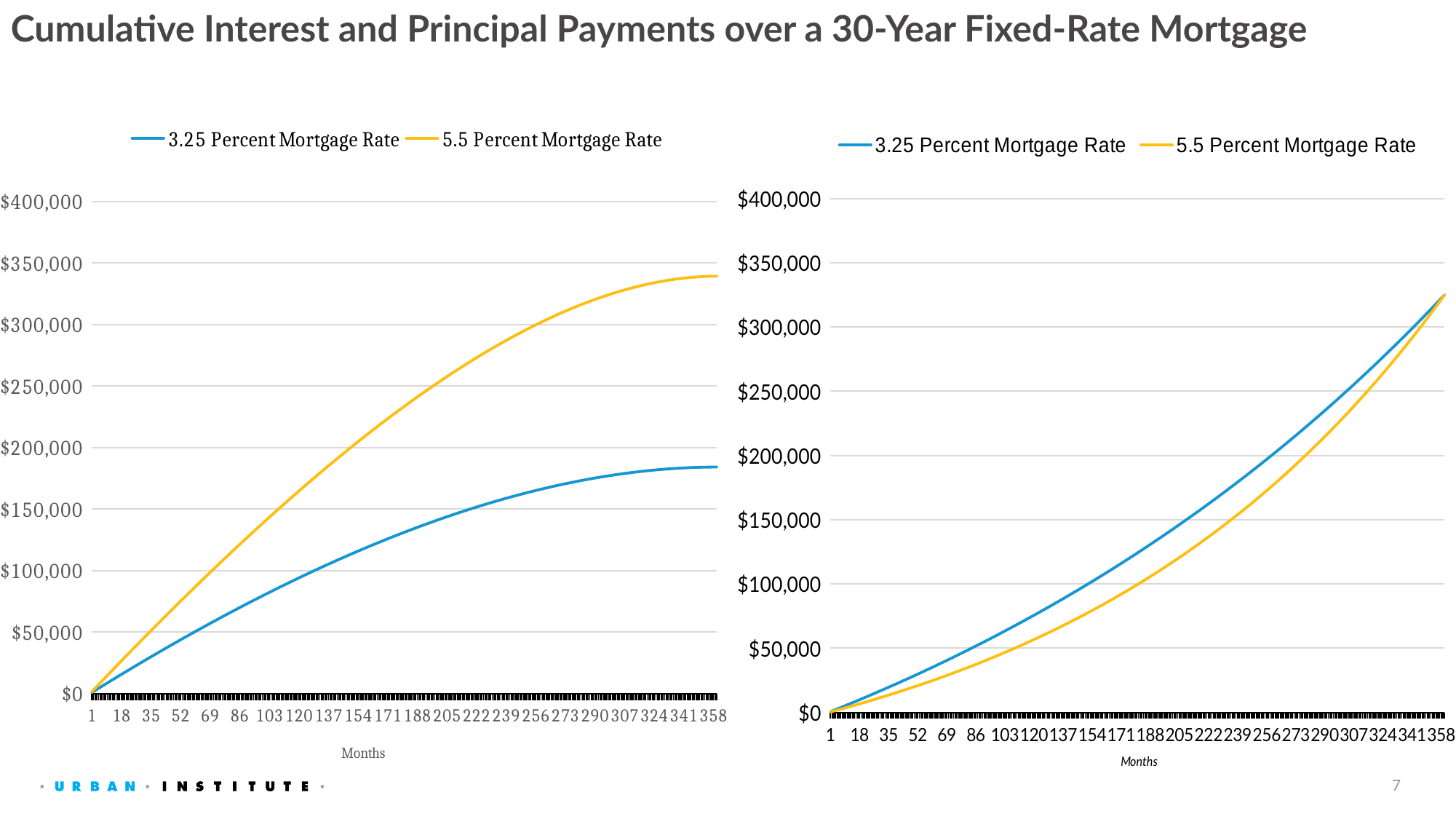

Cumulative Interest and Principal Payments over a 30-Year Fixed-Rate Mortgage

### Chart

| Category | 3.25 Percent Mortgage Rate | 5.5 Percent Mortgage Rate |
|---|---|---|
| 1 | 880.2083333333334 | 1489.5833333333333 |
| 2 | 1758.969841948443 | 2977.536233278546 |
| 3 | 2636.2806073617166 | 4463.851227015944 |
| 4 | 3512.136700476983 | 5948.520807475406 |
| 5 | 4386.534181556768 | 7431.53743317941 |
| 6 | 5259.469100193476 | 8912.893528085326 |
| 7 | 6130.93749528049 | 10392.581481426994 |
| 8 | 7000.935394983197 | 11870.59364755558 |
| 9 | 7869.458816709929 | 13346.922345779692 |
| 10 | 8736.503767082837 | 14821.559860204767 |
| 11 | 9602.06624190867 | 16294.498439571724 |
| 12 | 10466.142226149486 | 17765.73029709488 |
| 13 | 11328.727693893288 | 19235.24761029912 |
| 14 | 12189.81860832456 | 20703.042520856317 |
| 15 | 13049.410921694749 | 22169.107134421003 |
| 16 | 13907.500575292648 | 23633.433520465296 |
| 17 | 14764.083499414706 | 25096.01371211306 |
| 18 | 15619.155613335259 | 26556.83970597331 |
| 19 | 16472.712825276678 | 28015.903461972855 |
| 20 | 17324.751032379438 | 29473.196903188167 |
| 21 | 18175.2661206721 | 30928.711915676486 |
| 22 | 19024.253965041218 | 32382.440348306143 |
| 23 | 19871.710429201168 | 33834.37401258612 |
| 24 | 20717.63136566388 | 35284.50468249482 |
| 25 | 21562.012615708514 | 36732.82409430804 |
| 26 | 22404.850009351016 | 38179.323946426164 |
| 27 | 23246.139365313633 | 39623.9958992006 |
| 28 | 24085.876490994313 | 41066.83157475935 |
| 29 | 24924.05718243604 | 42507.82255683185 |
| 30 | 25760.67722429609 | 43946.96039057295 |
| 31 | 26595.732389815177 | 45384.23658238613 |
| 32 | 27429.218440786542 | 46819.642599745894 |
| 33 | 28261.131127524954 | 48253.16987101932 |
| 34 | 29091.466188835613 | 49684.80978528686 |
| 35 | 29920.219351982985 | 51114.553692162226 |
| 36 | 30747.386332659546 | 52542.392901611536 |
| 37 | 31572.962834954436 | 53968.31868377159 |
| 38 | 32396.94455132204 | 55392.32226876731 |
| 39 | 33219.32716255048 | 56814.39484652837 |
| 40 | 34040.10633772999 | 58234.527566604935 |
| 41 | 34859.27773422127 | 59652.711537982614 |
| 42 | 35676.836997623715 | 61068.937828896545 |
| 43 | 36492.77976174354 | 62483.197466644604 |
| 44 | 37307.10164856186 | 63895.48143739977 |
| 45 | 38119.79826820264 | 65305.78068602167 |
| 46 | 38930.86521890062 | 66714.08611586719 |
| 47 | 39740.298086969065 | 68120.38858860027 |
| 48 | 40548.09244676753 | 69524.67892400081 |
| 49 | 41354.24386066944 | 70926.9478997727 |
| 50 | 42158.747879029674 | 72327.18625135098 |
| 51 | 42961.60004015196 | 73725.3846717081 |
| 52 | 43762.79587025629 | 75121.5338111593 |
| 53 | 44562.33088344615 | 76515.62427716708 |
| 54 | 45360.20058167573 | 77907.64663414482 |
| 55 | 46156.40045471701 | 79297.59140325949 |
| 56 | 46950.925980126776 | 80685.44906223337 |
| 57 | 47743.772623213525 | 82071.21004514498 |
| 58 | 48534.9358370043 | 83454.86474222904 |
| 59 | 49324.41106221142 | 84836.40349967549 |
| 60 | 50112.19372719914 | 86215.81661942769 |
| 61 | 50898.2792479502 | 87593.0943589795 |
| 62 | 51682.6630280323 | 88968.22693117171 |
| 63 | 52465.34045856445 | 90341.20450398723 |
| 64 | 53246.30691818329 | 91712.0172003456 |
| 65 | 54025.55777300926 | 93080.65509789636 |
| 66 | 54803.08837661272 | 94447.10822881167 |
| 67 | 55578.894069979935 | 95811.36657957779 |
| 68 | 56352.97018147902 | 97173.42009078569 |
| 69 | 57125.31202682574 | 98533.25865692072 |
| 70 | 57895.91490904928 | 99890.8721261513 |
| 71 | 58664.77411845783 | 101246.25030011663 |
| 72 | 59431.884932604204 | 102599.38293371341 |
| 73 | 60197.24261625122 | 103950.2597348816 |
| 74 | 60960.84242133711 | 105298.87036438925 |
| 75 | 61722.67958694077 | 106645.20443561624 |
| 76 | 62482.74933924694 | 107989.25151433713 |
| 77 | 63241.04689151127 | 109331.00111850291 |
| 78 | 63997.56744402532 | 110670.4427180219 |
| 79 | 64752.306184081426 | 112007.56573453946 |
| 80 | 65505.25828593751 | 113342.35954121682 |
| 81 | 66256.4189107818 | 114674.81346250889 |
| 82 | 67005.78320669736 | 116004.91677394097 |
| 83 | 67753.3463086267 | 117332.65870188456 |
| 84 | 68499.10333833609 | 118658.02842333198 |
| 85 | 69243.04940437994 | 119981.01506567014 |
| 86 | 69985.17960206499 | 121301.60770645313 |
| 87 | 70725.48901341444 | 122619.79537317381 |
| 88 | 71463.97270713195 | 123935.56704303439 |
| 89 | 72200.62573856562 | 125248.91164271593 |
| 90 | 72935.44314967176 | 126559.81804814679 |
| 91 | 73668.41996897863 | 127868.27508426996 |
| 92 | 74399.55121155013 | 129174.27152480948 |
| 93 | 75128.83187894926 | 130477.79609203557 |
| 94 | 75856.2569592016 | 131778.83745652888 |
| 95 | 76581.8214267586 | 133077.38423694356 |
| 96 | 77305.52024246092 | 134373.42499976922 |
| 97 | 78027.34835350142 | 135666.94825909194 |
| 98 | 78747.30069338833 | 136957.942476354 |
| 99 | 79465.3721819081 | 138246.3960601126 |
| 100 | 80181.55772508826 | 139532.29736579754 |
| 101 | 80895.85221516021 | 140815.63469546763 |
| 102 | 81608.25053052176 | 142096.39629756616 |
| 103 | 82318.74753569976 | 143374.57036667506 |
| 104 | 83027.33808131244 | 144650.14504326816 |
| 105 | 83734.01700403182 | 145923.10841346308 |
| 106 | 84438.7791265459 | 147193.44850877216 |
| 107 | 85141.61925752078 | 148461.15330585217 |
| 108 | 85842.53219156271 | 149726.2107262529 |
| 109 | 86541.51270918001 | 150988.60863616457 |
| 110 | 87238.55557674485 | 152248.3348461641 |
| 111 | 87933.65554645502 | 153505.37711096022 |
| 112 | 88626.80735629548 | 154759.72312913745 |
| 113 | 89318.00572999993 | 156011.36054289874 |
| 114 | 90007.24537701215 | 157260.2769378072 |
| 115 | 90694.52099244736 | 158506.45984252644 |
| 116 | 91379.82725705337 | 159749.89672855975 |
| 117 | 92063.1588371717 | 160990.57500998813 |
| 118 | 92744.5103846985 | 162228.48204320716 |
| 119 | 93423.87653704552 | 163463.60512666256 |
| 120 | 94101.25191710082 | 164695.93150058456 |
| 121 | 94776.63113318942 | 165925.44834672112 |
| 122 | 95450.00877903395 | 167152.14278806993 |
| 123 | 96121.37943371496 | 168376.00188860903 |
| 124 | 96790.7376616314 | 169597.01265302635 |
| 125 | 97458.07801246077 | 170815.16202644803 |
| 126 | 98123.3950211193 | 172030.43689416532 |
| 127 | 98786.68320772196 | 173242.82408136042 |
| 128 | 99447.93707754233 | 174452.31035283094 |
| 129 | 100107.15112097246 | 175658.88241271314 |
| 130 | 100764.31981348254 | 176862.5269042039 |
| 131 | 101419.4376155805 | 178063.23040928142 |
| 132 | 102072.49897277147 | 179260.97944842465 |
| 133 | 102723.49831551716 | 180455.76048033137 |
| 134 | 103372.43005919513 | 181647.5599016351 |
| 135 | 104019.28860405789 | 182836.36404662058 |
| 136 | 104664.06833519199 | 184022.15918693802 |
| 137 | 105306.76362247691 | 185204.93153131602 |
| 138 | 105947.36882054388 | 186384.66722527318 |
| 139 | 106585.87826873462 | 187561.3523508284 |
| 140 | 107222.28629105988 | 188734.97292620988 |
| 141 | 107856.58719615793 | 189905.51490556262 |
| 142 | 108488.77527725295 | 191072.96417865483 |
| 143 | 109118.84481211327 | 192237.30657058282 |
| 144 | 109746.7900630095 | 193398.52784147457 |
| 145 | 110372.60527667256 | 194556.613686192 |
| 146 | 110996.28468425164 | 195711.5497340318 |
| 147 | 111617.82250127192 | 196863.321548425 |
| 148 | 112237.21292759228 | 198011.91462663494 |
| 149 | 112854.45014736292 | 199157.3143994541 |
| 150 | 113469.52832898278 | 200299.50623089945 |
| 151 | 114082.44162505685 | 201438.47541790636 |
| 152 | 114693.18417235346 | 202574.20719002114 |
| 153 | 115301.75009176132 | 203706.68670909223 |
| 154 | 115908.13348824659 | 204835.89906895984 |
| 155 | 116512.32845080967 | 205961.82929514427 |
| 156 | 117114.32905244202 | 207084.4623445328 |
| 157 | 117714.12935008279 | 208203.78310506514 |
| 158 | 118311.72338457534 | 209319.77639541737 |
| 159 | 118907.10518062362 | 210432.42696468448 |
| 160 | 119500.26874674854 | 211541.7194920615 |
| 161 | 120091.20807524404 | 212647.6385865231 |
| 162 | 120679.91714213321 | 213750.16878650174 |
| 163 | 121266.38990712422 | 214849.29455956438 |
| 164 | 121850.62031356608 | 215945.00030208766 |
| 165 | 122432.60228840438 | 217037.27033893162 |
| 166 | 123012.32974213686 | 218126.08892311188 |
| 167 | 123589.79656876887 | 219211.4402354704 |
| 168 | 124164.99664576867 | 220293.30838434465 |
| 169 | 124737.92383402267 | 221371.67740523536 |
| 170 | 125308.57197779053 | 222446.53126047258 |
| 171 | 125876.9349046601 | 223517.8538388804 |
| 172 | 126443.00642550226 | 224585.62895544004 |
| 173 | 127006.7803344257 | 225649.84035095133 |
| 174 | 127568.25040873147 | 226710.47169169283 |
| 175 | 128127.4104088675 | 227767.50656908017 |
| 176 | 128684.25407838289 | 228820.92849932297 |
| 177 | 129238.77514388222 | 229870.72092308014 |
| 178 | 129790.9673149796 | 230916.86720511364 |
| 179 | 130340.8242842527 | 231959.35063394054 |
| 180 | 130888.33972719658 | 232998.1544214837 |
| 181 | 131433.50730217743 | 234033.2617027205 |
| 182 | 131976.3206503862 | 235064.65553533044 |
| 183 | 132516.773395792 | 236092.31889934058 |
| 184 | 133054.85914509563 | 237116.23469676988 |
| 185 | 133590.5714876826 | 238136.3857512715 |
| 186 | 134123.90399557643 | 239152.7548077737 |
| 187 | 134654.85022339146 | 240165.32453211895 |
| 188 | 135183.40370828583 | 241174.07751070155 |
| 189 | 135709.5579699141 | 242178.99625010343 |
| 190 | 136233.30651037997 | 243180.06317672835 |
| 191 | 136754.6428141886 | 244177.2606364344 |
| 192 | 137273.56034819904 | 245170.57089416485 |
| 193 | 137790.05256157642 | 246159.97613357735 |
| 194 | 138304.11288574402 | 247145.45845667124 |
| 195 | 138815.73473433524 | 248126.99988341343 |
| 196 | 139324.9115031454 | 249104.58235136227 |
| 197 | 139831.63657008344 | 250078.18771529 |
| 198 | 140335.90329512343 | 251047.79774680315 |
| 199 | 140837.70502025605 | 252013.3941339615 |
| 200 | 141337.0350694399 | 252974.95848089512 |
| 201 | 141833.88674855264 | 253932.4723074196 |
| 202 | 142328.25334534197 | 254885.91704864978 |
| 203 | 142820.1281293766 | 255835.27405461133 |
| 204 | 143309.504351997 | 256780.524589851 |
| 205 | 143796.37524626596 | 257721.64983304462 |
| 206 | 144280.73402691926 | 258658.63087660362 |
| 207 | 144762.57389031583 | 259591.44872627972 |
| 208 | 145241.8880143881 | 260520.0843007676 |
| 209 | 145718.66955859205 | 261444.51843130597 |
| 210 | 146192.91166385723 | 262364.7318612768 |
| 211 | 146664.6074525365 | 263280.70524580235 |
| 212 | 147133.75002835575 | 264192.41915134114 |
| 213 | 147600.33247636352 | 265099.85405528103 |
| 214 | 148064.3478628803 | 266002.99034553143 |
| 215 | 148525.7892354479 | 266901.80832011293 |
| 216 | 148984.64962277855 | 267796.28818674537 |
| 217 | 149440.9220347039 | 268686.410062434 |
| 218 | 149894.59946212385 | 269572.15397305356 |
| 219 | 150345.6748769554 | 270453.49985293095 |
| 220 | 150794.1412320811 | 271330.4275444252 |
| 221 | 151239.9914612976 | 272202.9167975062 |
| 222 | 151683.21847926392 | 273070.9472693313 |
| 223 | 152123.81518144955 | 273934.4985238197 |
| 224 | 152561.7744440826 | 274793.5500312253 |
| 225 | 152997.0891240976 | 275648.0811677073 |
| 226 | 153429.75205908332 | 276498.0712148989 |
| 227 | 153859.75606723028 | 277343.4993594742 |
| 228 | 154287.0939472783 | 278184.34469271294 |
| 229 | 154711.7584784638 | 279020.58621006313 |
| 230 | 155133.7424204669 | 279852.2028107019 |
| 231 | 155553.03851335862 | 280679.1732970944 |
| 232 | 155969.63947754758 | 281501.4763745503 |
| 233 | 156383.53801372688 | 282319.0906507787 |
| 234 | 156794.72680282066 | 283131.99463544047 |
| 235 | 157203.19850593057 | 283940.16673969943 |
| 236 | 157608.94576428208 | 284743.58527577034 |
| 237 | 158011.96119917062 | 285542.2284564657 |
| 238 | 158412.23741190764 | 286336.07439474 |
| 239 | 158809.7669837665 | 287125.1011032321 |
| 240 | 159204.54247592812 | 287909.28649380564 |
| 241 | 159596.55642942668 | 288688.6083770867 |
| 242 | 159985.80136509496 | 289463.04446200025 |
| 243 | 160372.2697835097 | 290232.57235530374 |
| 244 | 160755.95416493661 | 290997.169561119 |
| 245 | 161136.84696927556 | 291756.81348046166 |
| 246 | 161514.94063600528 | 292511.48141076876 |
| 247 | 161890.22758412804 | 293261.15054542385 |
| 248 | 162262.7002121143 | 294005.7979732802 |
| 249 | 162632.350897847 | 294745.4006781817 |
| 250 | 162999.17199856593 | 295479.9355384814 |
| 251 | 163363.15585081163 | 296209.37932655826 |
| 252 | 163724.29477036948 | 296933.7087083312 |
| 253 | 164082.58105221347 | 297652.90024277143 |
| 254 | 164438.0069704498 | 298366.9303814119 |
| 255 | 164790.56477826033 | 299075.7754678553 |
| 256 | 165140.24670784603 | 299779.4117372789 |
| 257 | 165487.04497037 | 300477.8153159382 |
| 258 | 165830.95175590066 | 301170.9622206671 |
| 259 | 166171.95923335446 | 301858.8283583768 |
| 260 | 166510.0595504387 | 302541.38952555176 |
| 261 | 166845.244833594 | 303218.6214077437 |
| 262 | 167177.5071879369 | 303890.49957906315 |
| 263 | 167506.83869720178 | 304556.99950166856 |
| 264 | 167833.23142368326 | 305218.0965252533 |
| 265 | 168156.67740817796 | 305873.7658865303 |
| 266 | 168477.16866992632 | 306523.9827087139 |
| 267 | 168794.69720655426 | 307168.72200099996 |
| 268 | 169109.25499401457 | 307807.95865804306 |
| 269 | 169420.83398652825 | 308441.66745943174 |
| 270 | 169729.42611652563 | 309069.8230691609 |
| 271 | 170035.02329458744 | 309692.4000351021 |
| 272 | 170337.6174093855 | 310309.3727884713 |
| 273 | 170637.20032762346 | 310920.71564329416 |
| 274 | 170933.7638939773 | 311526.4027958691 |
| 275 | 171227.2999310357 | 312126.40832422744 |
| 276 | 171517.8002392401 | 312720.7061875915 |
| 277 | 171805.2565968249 | 313309.2702258301 |
| 278 | 172089.6607597572 | 313892.07415891136 |
| 279 | 172371.0044616764 | 314469.0915863534 |
| 280 | 172649.27941383398 | 315040.29598667193 |
| 281 | 172924.47730503263 | 315605.66071682604 |
| 282 | 173196.58980156563 | 316165.1590116608 |
| 283 | 173465.60854715572 | 316718.7639833476 |
| 284 | 173731.5251628941 | 317266.44862082216 |
| 285 | 173994.33124717913 | 317808.1857892192 |
| 286 | 174254.01837565476 | 318343.9482293055 |
| 287 | 174510.578101149 | 318873.70855690964 |
| 288 | 174764.00195361214 | 319397.4392623494 |
| 289 | 175014.28144005468 | 319915.11270985653 |
| 290 | 175261.40804448535 | 320426.70113699883 |
| 291 | 175505.37322784867 | 320932.17665409966 |
| 292 | 175746.1684279626 | 321431.5112436546 |
| 293 | 175983.78505945584 | 321924.67675974575 |
| 294 | 176218.21451370502 | 322411.64492745313 |
| 295 | 176449.44815877182 | 322892.38734226325 |
| 296 | 176677.47733933968 | 323366.87546947534 |
| 297 | 176902.29337665054 | 323835.0806436046 |
| 298 | 177123.88756844148 | 324296.97406778275 |
| 299 | 177342.25118888085 | 324752.5268131558 |
| 300 | 177557.37548850456 | 325201.70981827925 |
| 301 | 177769.2516941521 | 325644.4938885103 |
| 302 | 177977.87100890226 | 326080.8496953973 |
| 303 | 178183.22461200887 | 326510.74777606665 |
| 304 | 178385.3036588362 | 326934.1585326065 |
| 305 | 178584.09928079438 | 327351.05223144795 |
| 306 | 178779.60258527435 | 327761.3990027432 |
| 307 | 178971.80465558294 | 328165.168839741 |
| 308 | 179160.69655087762 | 328562.3315981591 |
| 309 | 179346.26930610105 | 328952.85699555406 |
| 310 | 179528.51393191554 | 329336.71461068786 |
| 311 | 179707.4214146373 | 329713.8738828918 |
| 312 | 179882.9827161704 | 330084.3041114274 |
| 313 | 180055.18877394084 | 330447.97445484455 |
| 314 | 180224.03050083006 | 330804.8539303365 |
| 315 | 180389.49878510862 | 331154.9114130919 |
| 316 | 180551.58449036942 | 331498.115635644 |
| 317 | 180710.27845546097 | 331834.4351872169 |
| 318 | 180865.57149442032 | 332163.8385130686 |
| 319 | 181017.45439640584 | 332486.2939138313 |
| 320 | 181165.9179256299 | 332801.7695448482 |
| 321 | 181310.95282129128 | 333110.233415508 |
| 322 | 181452.5497975074 | 333411.6533885758 |
| 323 | 181590.69954324645 | 333705.99717952096 |
| 324 | 181725.3927222592 | 333993.232355842 |
| 325 | 181856.61997301076 | 334273.32633638865 |
| 326 | 181984.3719086121 | 334546.2463906802 |
| 327 | 182108.63911675138 | 334811.95963822136 |
| 328 | 182229.41215962503 | 335070.4330478145 |
| 329 | 182346.6815738688 | 335321.63343686913 |
| 330 | 182460.43787048847 | 335565.52747070766 |
| 331 | 182570.67153479048 | 335802.0816618687 |
| 332 | 182677.37302631233 | 336031.2623694067 |
| 333 | 182780.5327787527 | 336253.0357981883 |
| 334 | 182880.1411999016 | 336467.3679981859 |
| 335 | 182976.18867157013 | 336674.2248637676 |
| 336 | 183068.66554952005 | 336873.57213298406 |
| 337 | 183157.56216339345 | 337065.37538685184 |
| 338 | 183242.86881664174 | 337249.60004863393 |
| 339 | 183324.57578645492 | 337426.2113831166 |
| 340 | 183402.67332369034 | 337595.1744958831 |
| 341 | 183477.15165280143 | 337756.4543325839 |
| 342 | 183548.0009717662 | 337910.01567820366 |
| 343 | 183615.21145201547 | 338055.823156325 |
| 344 | 183678.77323836111 | 338193.8412283884 |
| 345 | 183738.67644892377 | 338324.0341929496 |
| 346 | 183794.9111750607 | 338446.36618493247 |
| 347 | 183847.46748129325 | 338560.80117487937 |
| 348 | 183896.33540523416 | 338667.3029681976 |
| 349 | 183941.50495751476 | 338765.8352044027 |
| 350 | 183982.96612171177 | 338856.36135635775 |
| 351 | 184020.70885427415 | 338938.8447295101 |
| 352 | 184054.72308444956 | 339013.24846112344 |
| 353 | 184084.9987142107 | 339079.5355195075 |
| 354 | 184111.52561818142 | 339137.6687032432 |
| 355 | 184134.29364356273 | 339187.61064040515 |
| 356 | 184153.29261005844 | 339229.32378777984 |
| 357 | 184168.51230980075 | 339262.77043008077 |
| 358 | 184179.94250727553 | 339287.91267915966 |
| 359 | 184187.57293924745 | 339304.7124732143 |
| 360 | 184191.39331468497 | 339313.13157599245 |

### Chart

| Category | 3.25 Percent Mortgage Rate | 5.5 Percent Mortgage Rate |
|---|---|---|
| 1 | 534.2122036519037 | 355.7309210444261 |
| 2 | 1069.871232022031 | 713.0922754769724 |
| 3 | 1606.981003593994 | 1072.0915361173345 |
| 4 | 2145.5454474639646 | 1432.7362100356315 |
| 5 | 2685.5685033694162 | 1795.0338387093875 |
| 6 | 3227.0541217179452 | 2158.991998181232 |
| 7 | 3770.0062636161683 | 2524.618299217322 |
| 8 | 4314.428900898699 | 2891.9203874664945 |
| 9 | 4860.3260161572025 | 3260.9059436201424 |
| 10 | 5407.701602769532 | 3631.5826835728276 |
| 11 | 5956.559664928936 | 4003.9583585836294 |
| 12 | 6506.904217673356 | 4378.040755438231 |
| 13 | 7058.739286914791 | 4753.837696611749 |
| 14 | 7612.068909468755 | 5131.357040432313 |
| 15 | 8166.897133083803 | 5510.606681245387 |
| 16 | 8723.228016471141 | 5891.594549578855 |
| 17 | 9281.06562933432 | 6274.328612308851 |
| 18 | 9840.414052399005 | 6658.816872826359 |
| 19 | 10401.277377442822 | 7045.067371204573 |
| 20 | 10963.6597073253 | 7433.08818436702 |
| 21 | 11527.565156017876 | 7822.887426256462 |
| 22 | 12092.997848633993 | 8214.473248004564 |
| 23 | 12659.96192145928 | 8607.853838102345 |
| 24 | 13228.461521981802 | 9003.037422571408 |
| 25 | 13798.500808922407 | 9400.032265135953 |
| 26 | 14370.08395226514 | 9798.846667395586 |
| 27 | 14943.215133287762 | 10199.48896899891 |
| 28 | 15517.898544592319 | 10601.967547817916 |
| 29 | 16094.138390135826 | 11006.290820123175 |
| 30 | 16671.938885261014 | 11412.467240759834 |
| 31 | 17251.304256727166 | 11820.50530332441 |
| 32 | 17832.23874274104 | 12230.413540342406 |
| 33 | 18414.746592987867 | 12642.200523446736 |
| 34 | 18998.832068662447 | 13055.874863556961 |
| 35 | 19584.49944250031 | 13471.445211059357 |
| 36 | 20171.752998808985 | 13888.920255987807 |
| 37 | 20760.59703349933 | 14308.308728205511 |
| 38 | 21351.03585411696 | 14729.619397587547 |
| 39 | 21943.07377987376 | 15152.86107420425 |
| 40 | 22536.715141679488 | 15578.042608505446 |
| 41 | 23131.964282173438 | 16005.172891505523 |
| 42 | 23728.825555756226 | 16434.26085496935 |
| 43 | 24327.303328621638 | 16865.315471599053 |
| 44 | 24927.40197878856 | 17298.345755221642 |
| 45 | 25529.125896133013 | 17733.360760977503 |
| 46 | 26132.479482420276 | 18170.369585509743 |
| 47 | 26737.467151337067 | 18609.381367154423 |
| 48 | 27344.093328523843 | 19050.40528613164 |
| 49 | 27952.362451607165 | 19493.450564737504 |
| 50 | 28562.27897023217 | 19938.52646753698 |
| 51 | 29173.84734609512 | 20385.64230155762 |
| 52 | 29787.072052976033 | 20834.807416484186 |
| 53 | 30401.957576771412 | 21286.031204854167 |
| 54 | 31018.50841552707 | 21739.323102254177 |
| 55 | 31636.729079471028 | 22194.69258751727 |
| 56 | 32256.6240910465 | 22652.14918292115 |
| 57 | 32878.197984944985 | 23111.7024543873 |
| 58 | 33501.45530813945 | 23573.362011681005 |
| 59 | 34126.400619917564 | 24037.137508612304 |
| 60 | 34753.038491915075 | 24503.038643237873 |
| 61 | 35381.37350814925 | 24971.075158063806 |
| 62 | 36011.41026505239 | 25441.25684024936 |
| 63 | 36643.15337150548 | 25913.593521811596 |
| 64 | 37276.60744887188 | 26388.095079830993 |
| 65 | 37911.777131031144 | 26864.77143665798 |
| 66 | 38548.667064412926 | 27343.632560120423 |
| 67 | 39187.28190803095 | 27824.68846373207 |
| 68 | 39827.6263335171 | 28307.949206901936 |
| 69 | 40469.705025155614 | 28793.424895144664 |
| 70 | 41113.52267991731 | 29281.12568029184 |
| 71 | 41759.08400749399 | 29771.061760704273 |
| 72 | 42406.39373033286 | 30263.243381485263 |
| 73 | 43055.456583671075 | 30757.68083469483 |
| 74 | 43706.27731557042 | 31254.384459564943 |
| 75 | 44358.86068695199 | 31753.364642715707 |
| 76 | 45013.21147163106 | 32254.63181837258 |
| 77 | 45669.334456351964 | 32758.19646858455 |
| 78 | 46327.23444082315 | 33264.069123443325 |
| 79 | 46986.91623775229 | 33772.26036130353 |
| 80 | 47648.38467288144 | 34282.78080900393 |
| 81 | 48311.6445850224 | 34795.641142089626 |
| 82 | 48976.70082609207 | 35310.852085035294 |
| 83 | 49643.55826114798 | 35828.42441146947 |
| 84 | 50312.22176842382 | 36348.368944399794 |
| 85 | 50982.69623936521 | 36870.69655643939 |
| 86 | 51654.98657866539 | 37395.418170034165 |
| 87 | 52329.09770430118 | 37922.54475769125 |
| 88 | 53005.0345475689 | 38452.087342208426 |
| 89 | 53682.802053120475 | 38984.05699690464 |
| 90 | 54362.40517899958 | 39518.46484585155 |
| 91 | 55043.84889667794 | 40055.322064106134 |
| 92 | 55727.13819109168 | 40594.639877944384 |
| 93 | 56412.278060677796 | 41136.429565096056 |
| 94 | 57099.2735174107 | 41680.70245498051 |
| 95 | 57788.12958683893 | 42227.469928943596 |
| 96 | 58478.851308121855 | 42776.74342049568 |
| 97 | 59171.44373406659 | 43328.53441555071 |
| 98 | 59865.91193116493 | 43882.85445266641 |
| 99 | 60562.2609796304 | 44439.71512328556 |
| 100 | 61260.49597343547 | 44999.12807197838 |
| 101 | 61960.62202034876 | 45561.104996686045 |
| 102 | 62662.64424197244 | 46125.65764896528 |
| 103 | 63366.56777377969 | 46692.79783423413 |
| 104 | 64072.397765152244 | 47262.5374120188 |
| 105 | 64780.1393794181 | 47834.88829620164 |
| 106 | 65489.79779388926 | 48409.862455270326 |
| 107 | 66201.37819989961 | 48987.47191256808 |
| 108 | 66914.88580284291 | 49567.72874654511 |
| 109 | 67630.32582221084 | 50150.6450910112 |
| 110 | 68347.70349163124 | 50736.23313538943 |
| 111 | 69067.02405890632 | 51324.50512497106 |
| 112 | 69788.2927860511 | 51915.47336117161 |
| 113 | 70511.51494933189 | 52509.15020178807 |
| 114 | 71236.6958393049 | 53105.54806125736 |
| 115 | 71963.84076085492 | 53704.67941091588 |
| 116 | 72692.95503323413 | 54306.55677926034 |
| 117 | 73424.04399010104 | 54911.19275220971 |
| 118 | 74157.11297955946 | 55518.59997336843 |
| 119 | 74892.16736419767 | 56128.79114429079 |
| 120 | 75629.2125211276 | 56741.77902474655 |
| 121 | 76368.25384202422 | 57357.576432987735 |
| 122 | 77109.29673316494 | 57976.19624601669 |
| 123 | 77852.34661546917 | 58597.651399855364 |
| 124 | 78597.40892453797 | 59221.954889815795 |
| 125 | 79344.48911069383 | 59849.11977077188 |
| 126 | 80093.59263902053 | 60479.15915743235 |
| 127 | 80844.72498940311 | 61112.086224615006 |
| 128 | 81597.89165656798 | 61747.914207522255 |
| 129 | 82353.09815012309 | 62386.65640201783 |
| 130 | 83110.34999459823 | 63028.326164904836 |
| 131 | 83869.6527294855 | 63672.93691420508 |
| 132 | 84631.01190927977 | 64320.502129439614 |
| 133 | 85394.4331035193 | 64971.03535191064 |
| 134 | 86159.92189682658 | 65624.55018498466 |
| 135 | 86927.48388894905 | 66281.06029437693 |
| 136 | 87697.1246948002 | 66940.57940843726 |
| 137 | 88468.84994450051 | 67603.12131843703 |
| 138 | 89242.66528341877 | 68268.69987885763 |
| 139 | 90018.57637221327 | 68937.32900768015 |
| 140 | 90796.58888687326 | 69609.02268667644 |
| 141 | 91576.70851876044 | 70283.79496170147 |
| 142 | 92358.94097465066 | 70961.65994298703 |
| 143 | 93143.29197677558 | 71642.63180543682 |
| 144 | 93929.76726286458 | 72326.72478892283 |
| 145 | 94718.37258618674 | 73013.95319858316 |
| 146 | 95509.1137155929 | 73704.33140512109 |
| 147 | 96301.99643555787 | 74397.87384510566 |
| 148 | 97097.02654622274 | 75094.59502127349 |
| 149 | 97894.20986343733 | 75794.5095028321 |
| 150 | 98693.55221880271 | 76497.63192576451 |
| 151 | 99495.05945971387 | 77203.97699313535 |
| 152 | 100298.7374494025 | 77913.55947539832 |
| 153 | 101104.59206697987 | 78626.39421070498 |
| 154 | 101912.62920747984 | 79342.49610521513 |
| 155 | 102722.854781902 | 80061.88013340847 |
| 156 | 103535.2747172549 | 80784.56133839769 |
| 157 | 104349.89495659937 | 81510.5548322431 |
| 158 | 105166.72145909206 | 82239.87579626864 |
| 159 | 105985.760200029 | 82972.5394813793 |
| 160 | 106807.01717088932 | 83708.56120838005 |
| 161 | 107630.49837937905 | 84447.95636829622 |
| 162 | 108456.2098494751 | 85190.74042269534 |
| 163 | 109284.15762146933 | 85936.92890401045 |
| 164 | 110114.34775201272 | 86686.53741586492 |
| 165 | 110946.78631415966 | 87439.58163339873 |
| 166 | 111781.47939741242 | 88196.07730359623 |
| 167 | 112618.43310776565 | 88956.04024561548 |
| 168 | 113457.65356775108 | 89719.48635111898 |
| 169 | 114299.14691648232 | 90486.43158460603 |
| 170 | 115142.9193096997 | 91256.89198374658 |
| 171 | 115988.97691981538 | 92030.8836597165 |
| 172 | 116837.32593595845 | 92808.42279753463 |
| 173 | 117687.97256402024 | 93589.52565640109 |
| 174 | 118540.9230266997 | 94374.20857003736 |
| 175 | 119396.18356354893 | 95162.4879470278 |
| 176 | 120253.76043101877 | 95954.38027116276 |
| 177 | 121113.65990250469 | 96749.90210178336 |
| 178 | 121975.88826839255 | 97549.07007412762 |
| 179 | 122840.45183610468 | 98351.90089967847 |
| 180 | 123707.35693014604 | 99158.41136651309 |
| 181 | 124576.60989215042 | 99968.61833965403 |
| 182 | 125448.2170809269 | 100782.53876142188 |
| 183 | 126322.18487250632 | 101600.1896517895 |
| 184 | 127198.51966018793 | 102421.58810873795 |
| 185 | 128077.22785458618 | 103246.7513086141 |
| 186 | 128958.31588367758 | 104075.69650648968 |
| 187 | 129841.79019284778 | 104908.44103652218 |
| 188 | 130727.65724493864 | 105745.00231231735 |
| 189 | 131615.9235202956 | 106585.39782729323 |
| 190 | 132506.59551681497 | 107429.64515504608 |
| 191 | 133399.67974999157 | 108277.7619497178 |
| 192 | 134295.18275296636 | 109129.76594636509 |
| 193 | 135193.11107657422 | 109985.67496133035 |
| 194 | 136093.47128939183 | 110845.50689261421 |
| 195 | 136996.26997778585 | 111709.27972024979 |
| 196 | 137901.51374596093 | 112577.0115066787 |
| 197 | 138809.20921600814 | 113448.72039712874 |
| 198 | 139719.3630279534 | 114324.42461999334 |
| 199 | 140631.98183980602 | 115204.14248721274 |
| 200 | 141547.0723276074 | 116087.8923946569 |
| 201 | 142464.6411854799 | 116975.69282251017 |
| 202 | 143384.69512567582 | 117867.56233565777 |
| 203 | 144307.24087862644 | 118763.51958407396 |
| 204 | 145232.2851929913 | 119663.58330321206 |
| 205 | 146159.83483570753 | 120567.7723143962 |
| 206 | 147089.89659203947 | 121476.10552521495 |
| 207 | 148022.47726562814 | 122388.60192991662 |
| 208 | 148957.58367854112 | 123305.2806098065 |
| 209 | 149895.2226713224 | 124226.16073364588 |
| 210 | 150835.40110304247 | 125151.26155805285 |
| 211 | 151778.12585134845 | 126080.60242790502 |
| 212 | 152723.4038125144 | 127014.20277674402 |
| 213 | 153671.24190149189 | 127952.08212718186 |
| 214 | 154621.64705196032 | 128894.2600913092 |
| 215 | 155574.62621637795 | 129840.75637110547 |
| 216 | 156530.18636603255 | 130791.5907588508 |
| 217 | 157488.33449109245 | 131746.78313753995 |
| 218 | 158449.07760065774 | 132706.3534812981 |
| 219 | 159412.42272281143 | 133670.32185579848 |
| 220 | 160378.37690467096 | 134638.70841868198 |
| 221 | 161346.9472124397 | 135611.53341997872 |
| 222 | 162318.14073145864 | 136588.81720253138 |
| 223 | 163291.96456625825 | 137570.58020242074 |
| 224 | 164268.42584061043 | 138556.8429493929 |
| 225 | 165247.53169758065 | 139547.62606728871 |
| 226 | 166229.28929958018 | 140542.9502744749 |
| 227 | 167213.70582841846 | 141542.83638427733 |
| 228 | 168200.78848535568 | 142547.30530541635 |
| 229 | 169190.54449115542 | 143556.37804244395 |
| 230 | 170182.98108613753 | 144570.0756961829 |
| 231 | 171178.10553023106 | 145588.41946416817 |
| 232 | 172175.92510302734 | 146611.43064109003 |
| 233 | 173176.44710383328 | 147639.13061923947 |
| 234 | 174179.67885172475 | 148671.5408889554 |
| 235 | 175185.62768560008 | 149708.6830390742 |
| 236 | 176194.30096423381 | 150750.57875738107 |
| 237 | 177205.70606633052 | 151797.2498310635 |
| 238 | 178219.85039057874 | 152848.71814716698 |
| 239 | 179236.74135570513 | 153905.00569305258 |
| 240 | 180256.38640052875 | 154966.13455685682 |
| 241 | 181278.79298401542 | 156032.1269279535 |
| 242 | 182303.96858533236 | 157103.0050974177 |
| 243 | 183331.92070390287 | 158178.79145849196 |
| 244 | 184362.6568594612 | 159259.50850705447 |
| 245 | 185396.18459210746 | 160345.17884208958 |
| 246 | 186432.51146236298 | 161435.82516616024 |
| 247 | 187471.64505122544 | 162531.4702858829 |
| 248 | 188513.5929602244 | 163632.1371124043 |
| 249 | 189558.36281147692 | 164737.8486618806 |
| 250 | 190605.96224774324 | 165848.62805595863 |
| 251 | 191656.39893248279 | 166964.49852225953 |
| 252 | 192709.68054991018 | 168085.4833948643 |
| 253 | 193765.81480505143 | 169211.60611480186 |
| 254 | 194824.80942380035 | 170342.89023053914 |
| 255 | 195886.67215297505 | 171479.35939847355 |
| 256 | 196951.4107603746 | 172621.03738342764 |
| 257 | 198019.03303483585 | 173767.94805914612 |
| 258 | 199089.54678629045 | 174920.11540879495 |
| 259 | 200162.9598458219 | 176077.56352546302 |
| 260 | 201239.2800657229 | 177240.3166126658 |
| 261 | 202318.51531955283 | 178408.3989848516 |
| 262 | 203400.6735021952 | 179581.83506790994 |
| 263 | 204485.76252991555 | 180760.6493996823 |
| 264 | 205573.7903404193 | 181944.86663047527 |
| 265 | 206664.76489290985 | 183134.51152357605 |
| 266 | 207758.69416814673 | 184329.6089557702 |
| 267 | 208855.58616850403 | 185530.18391786193 |
| 268 | 209955.44891802897 | 186736.26151519656 |
| 269 | 211058.29046250053 | 187947.86696818564 |
| 270 | 212164.1188694884 | 189165.02561283426 |
| 271 | 213272.94222841182 | 190387.76290127085 |
| 272 | 214384.768650599 | 191616.10440227942 |
| 273 | 215499.6062693463 | 192850.0758018343 |
| 274 | 216617.46323997766 | 194089.7029036371 |
| 275 | 217738.3477399045 | 195335.01162965654 |
| 276 | 218862.2679686853 | 196586.02802067023 |
| 277 | 219989.23214808572 | 197842.7782368094 |
| 278 | 221119.2485221387 | 199105.28855810585 |
| 279 | 222252.3253572047 | 200373.5853850416 |
| 280 | 223388.47094203238 | 201647.6952391008 |
| 281 | 224527.69358781894 | 202927.64476332444 |
| 282 | 225670.0016282712 | 204213.46072286743 |
| 283 | 226815.40341966634 | 205505.17000555832 |
| 284 | 227963.90734091317 | 206802.79962246155 |
| 285 | 229115.52179361338 | 208106.37670844226 |
| 286 | 230270.255202123 | 209415.9285227337 |
| 287 | 231428.116013614 | 210731.48244950734 |
| 288 | 232589.1126981361 | 212053.06599844535 |
| 289 | 233753.25374867878 | 213380.70680531597 |
| 290 | 234920.54768123335 | 214714.43263255144 |
| 291 | 236091.00303485527 | 216054.2713698284 |
| 292 | 237264.62837172658 | 217400.2510346512 |
| 293 | 238441.43227721858 | 218752.3997729378 |
| 294 | 239621.4233599546 | 220110.74585960817 |
| 295 | 240804.61025187306 | 221475.3176991758 |
| 296 | 241991.00160829045 | 222846.14382634143 |
| 297 | 243180.6061079648 | 224223.2529065899 |
| 298 | 244373.4324531591 | 225606.67373678955 |
| 299 | 245569.48936970497 | 226996.43524579427 |
| 300 | 246768.7856070665 | 228392.56649504858 |
| 301 | 247971.3299384042 | 229795.09667919533 |
| 302 | 249177.13116063928 | 231204.05512668606 |
| 303 | 250386.19809451792 | 232619.47130039445 |
| 304 | 251598.5395846758 | 234041.37479823234 |
| 305 | 252814.16449970286 | 235469.79535376866 |
| 306 | 254033.08173220814 | 236904.76283685118 |
| 307 | 255255.30019888477 | 238346.3072542312 |
| 308 | 256480.82884057533 | 239794.45875019085 |
| 309 | 257709.6766223371 | 241249.24760717366 |
| 310 | 258941.85253350783 | 242710.70424641762 |
| 311 | 260177.36558777132 | 244178.85922859146 |
| 312 | 261416.22482322343 | 245653.7432544336 |
| 313 | 262658.43930243823 | 247135.38716539418 |
| 314 | 263904.01811253425 | 248623.82194428 |
| 315 | 265152.97036524094 | 250119.07871590237 |
| 316 | 266405.30519696535 | 251621.188747728 |
| 317 | 267661.031768859 | 253130.18345053284 |
| 318 | 268920.1592668849 | 254646.0943790589 |
| 319 | 270182.6969018846 | 256168.95323267402 |
| 320 | 271448.6539096458 | 257698.79185603486 |
| 321 | 272718.03955096967 | 259235.64223975278 |
| 322 | 273990.86311173876 | 260779.53652106275 |
| 323 | 275267.13390298496 | 262330.5069844954 |
| 324 | 276546.86126095743 | 263888.58606255206 |
| 325 | 277830.0545471911 | 265453.80633638316 |
| 326 | 279116.72314857494 | 267026.20053646935 |
| 327 | 280406.8764774209 | 268605.8015433059 |
| 328 | 281700.5239715325 | 270192.6423880905 |
| 329 | 282997.67509427393 | 271786.7562534137 |
| 330 | 284298.3393346395 | 273388.17647395295 |
| 331 | 285602.5262073227 | 274996.9365371697 |
| 332 | 286910.24525278615 | 276613.0700840095 |
| 333 | 288221.506037331 | 278236.61090960563 |
| 334 | 289536.3181531674 | 279867.59296398575 |
| 335 | 290854.69121848413 | 281506.0503527818 |
| 336 | 292176.63487751945 | 283152.01733794314 |
| 337 | 293502.1588006313 | 284805.52833845315 |
| 338 | 294831.27268436825 | 286466.6179310488 |
| 339 | 296163.9862515403 | 288135.32085094386 |
| 340 | 297500.3092512901 | 289811.6719925551 |
| 341 | 298840.25145916425 | 291495.70641023206 |
| 342 | 300183.8226771847 | 293187.45931899006 |
| 343 | 301531.03273392067 | 294886.96609524655 |
| 344 | 302881.89148456027 | 296594.26227756083 |
| 345 | 304236.4088109829 | 298309.3835673774 |
| 346 | 305594.5946218312 | 300032.3658297723 |
| 347 | 306956.4588525839 | 301763.2450942032 |
| 348 | 308322.0114656282 | 303502.05755526276 |
| 349 | 309691.26245033287 | 305248.8395734355 |
| 350 | 311064.2218231211 | 307003.62767585815 |
| 351 | 312440.8996275439 | 308766.4585570836 |
| 352 | 313821.3059343538 | 310537.369079848 |
| 353 | 315205.4508415779 | 312316.39627584175 |
| 354 | 316593.3444745924 | 314103.57734648377 |
| 355 | 317984.9969861963 | 315898.9496636996 |
| 356 | 319380.41855668585 | 317702.55077070266 |
| 357 | 320779.6193939288 | 319514.41838277946 |
| 358 | 322182.6097334392 | 321334.5903880783 |
| 359 | 323589.3998384525 | 323163.10484840145 |
| 360 | 325000.00000000023 | 325000.00000000105 |
7